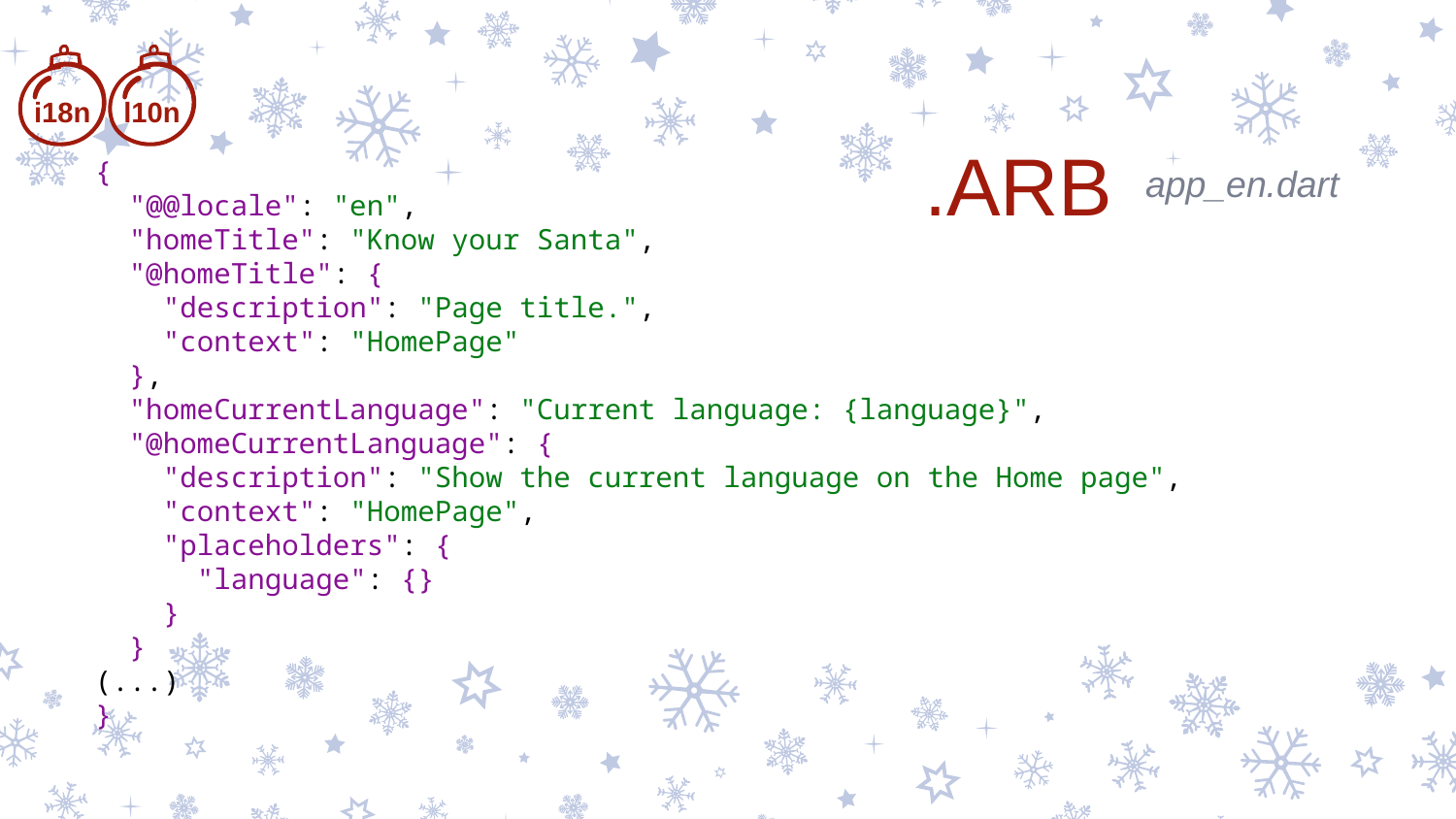

i18n
l10n
.ARB
app_en.dart
{
  "@@locale": "en",
  "homeTitle": "Know your Santa",
  "@homeTitle": {
    "description": "Page title.",
    "context": "HomePage"
  },
  "homeCurrentLanguage": "Current language: {language}",
  "@homeCurrentLanguage": {
    "description": "Show the current language on the Home page",
    "context": "HomePage",
    "placeholders": {
      "language": {}
    }
  }
(...)
}